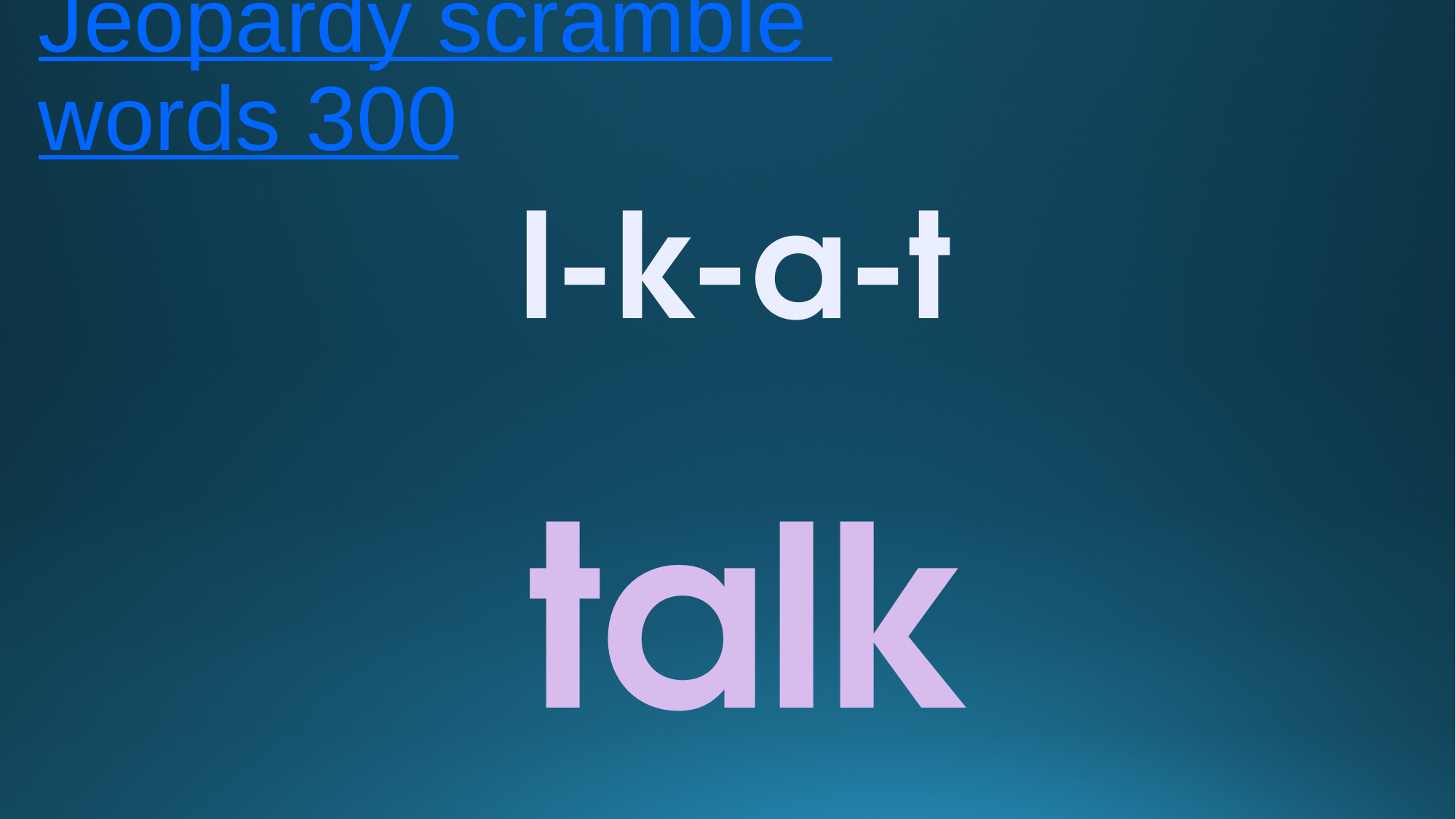

# Jeopardy scramble words 300
l-k-a-t
talk